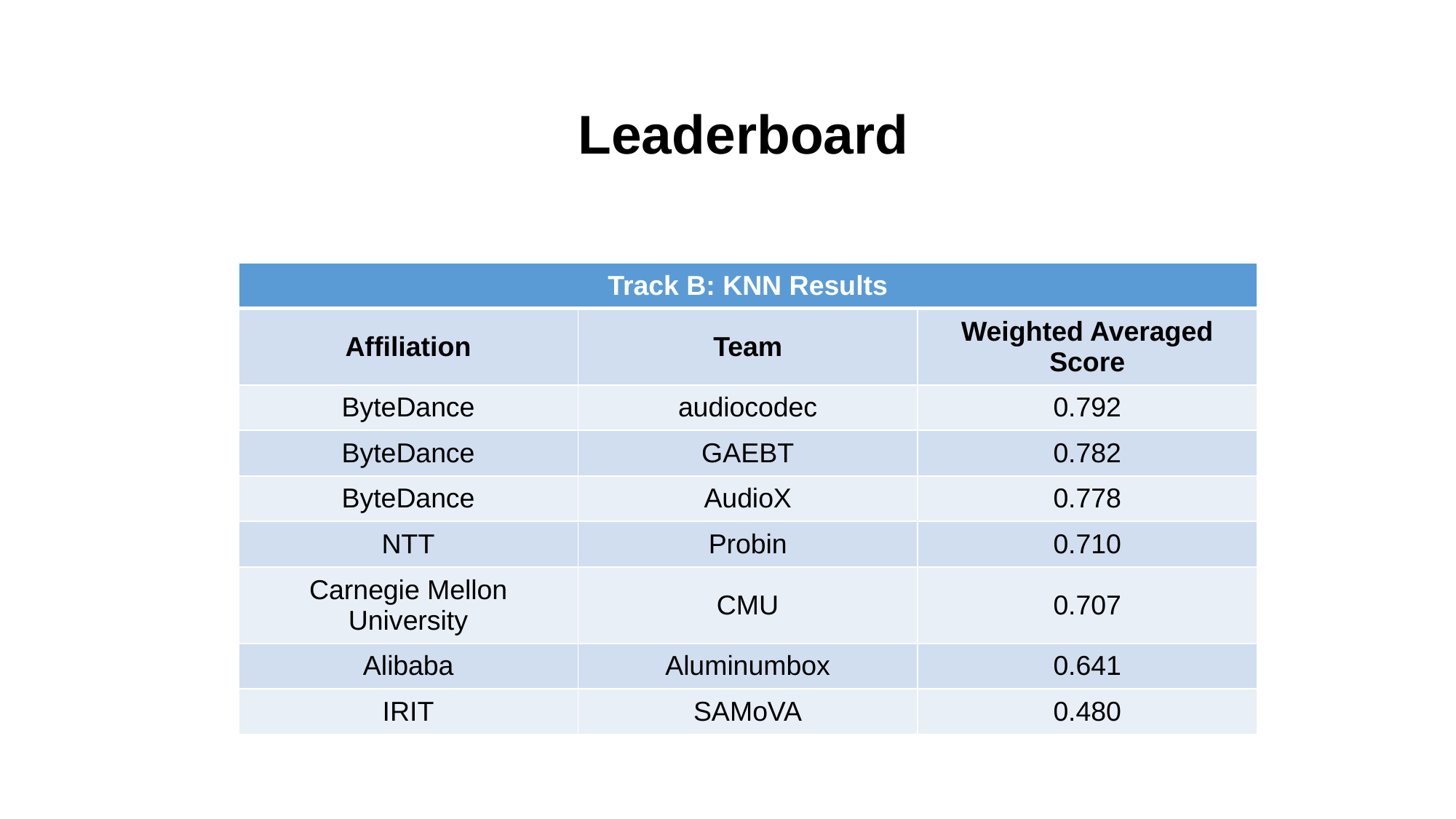

Leaderboard
| Track B: KNN Results |  |  |
| --- | --- | --- |
| Affiliation | Team | Weighted Averaged Score |
| ByteDance | audiocodec | 0.792 |
| ByteDance | GAEBT | 0.782 |
| ByteDance | AudioX | 0.778 |
| NTT | Probin | 0.710 |
| Carnegie Mellon University | CMU | 0.707 |
| Alibaba | Aluminumbox | 0.641 |
| IRIT | SAMoVA | 0.480 |